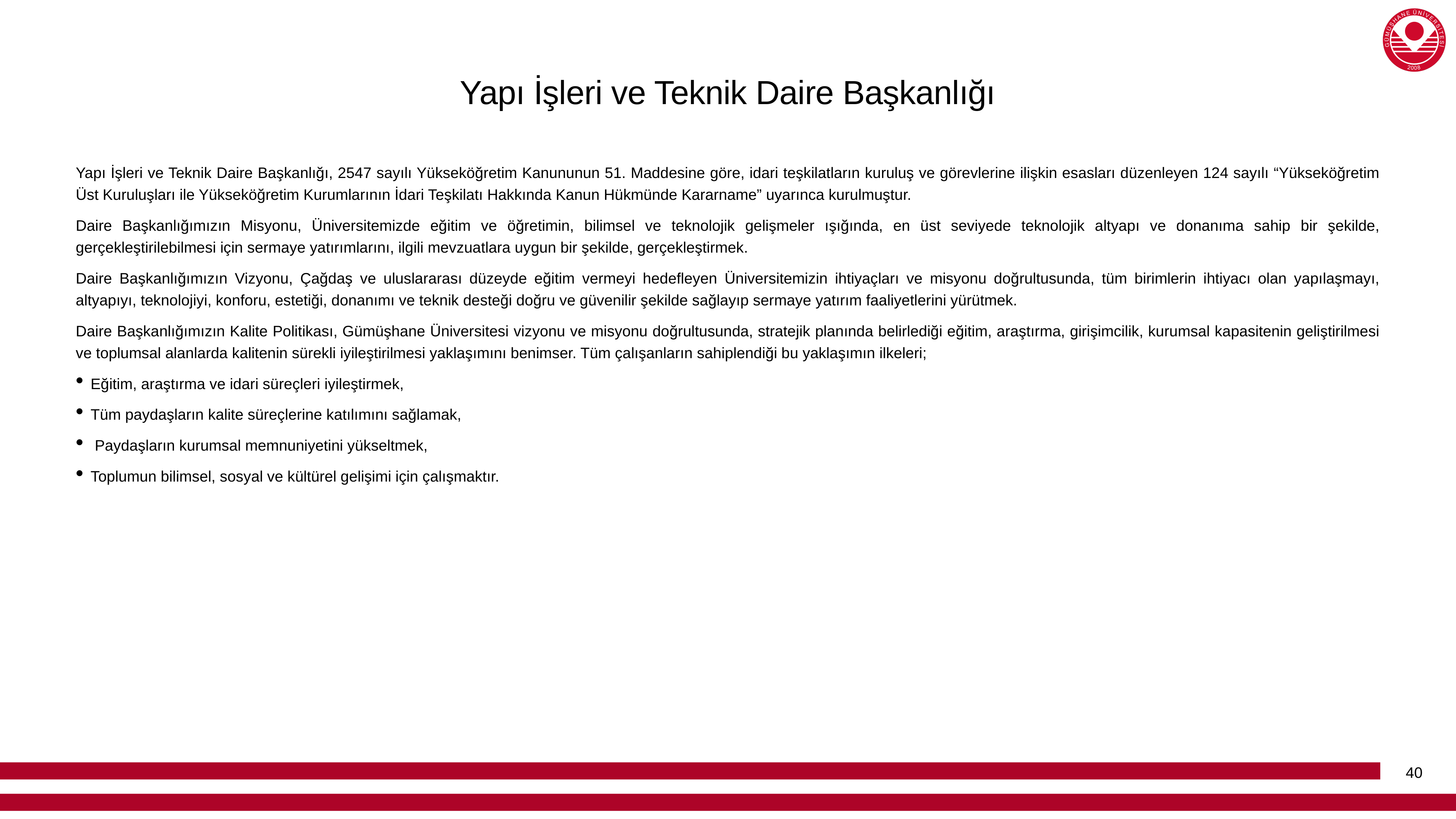

# Yapı İşleri ve Teknik Daire Başkanlığı
Yapı İşleri ve Teknik Daire Başkanlığı, 2547 sayılı Yükseköğretim Kanununun 51. Maddesine göre, idari teşkilatların kuruluş ve görevlerine ilişkin esasları düzenleyen 124 sayılı “Yükseköğretim Üst Kuruluşları ile Yükseköğretim Kurumlarının İdari Teşkilatı Hakkında Kanun Hükmünde Kararname” uyarınca kurulmuştur.
Daire Başkanlığımızın Misyonu, Üniversitemizde eğitim ve öğretimin, bilimsel ve teknolojik gelişmeler ışığında, en üst seviyede teknolojik altyapı ve donanıma sahip bir şekilde, gerçekleştirilebilmesi için sermaye yatırımlarını, ilgili mevzuatlara uygun bir şekilde, gerçekleştirmek.
Daire Başkanlığımızın Vizyonu, Çağdaş ve uluslararası düzeyde eğitim vermeyi hedefleyen Üniversitemizin ihtiyaçları ve misyonu doğrultusunda, tüm birimlerin ihtiyacı olan yapılaşmayı, altyapıyı, teknolojiyi, konforu, estetiği, donanımı ve teknik desteği doğru ve güvenilir şekilde sağlayıp sermaye yatırım faaliyetlerini yürütmek.
Daire Başkanlığımızın Kalite Politikası, Gümüşhane Üniversitesi vizyonu ve misyonu doğrultusunda, stratejik planında belirlediği eğitim, araştırma, girişimcilik, kurumsal kapasitenin geliştirilmesi ve toplumsal alanlarda kalitenin sürekli iyileştirilmesi yaklaşımını benimser. Tüm çalışanların sahiplendiği bu yaklaşımın ilkeleri;
Eğitim, araştırma ve idari süreçleri iyileştirmek,
Tüm paydaşların kalite süreçlerine katılımını sağlamak,
 Paydaşların kurumsal memnuniyetini yükseltmek,
Toplumun bilimsel, sosyal ve kültürel gelişimi için çalışmaktır.

40